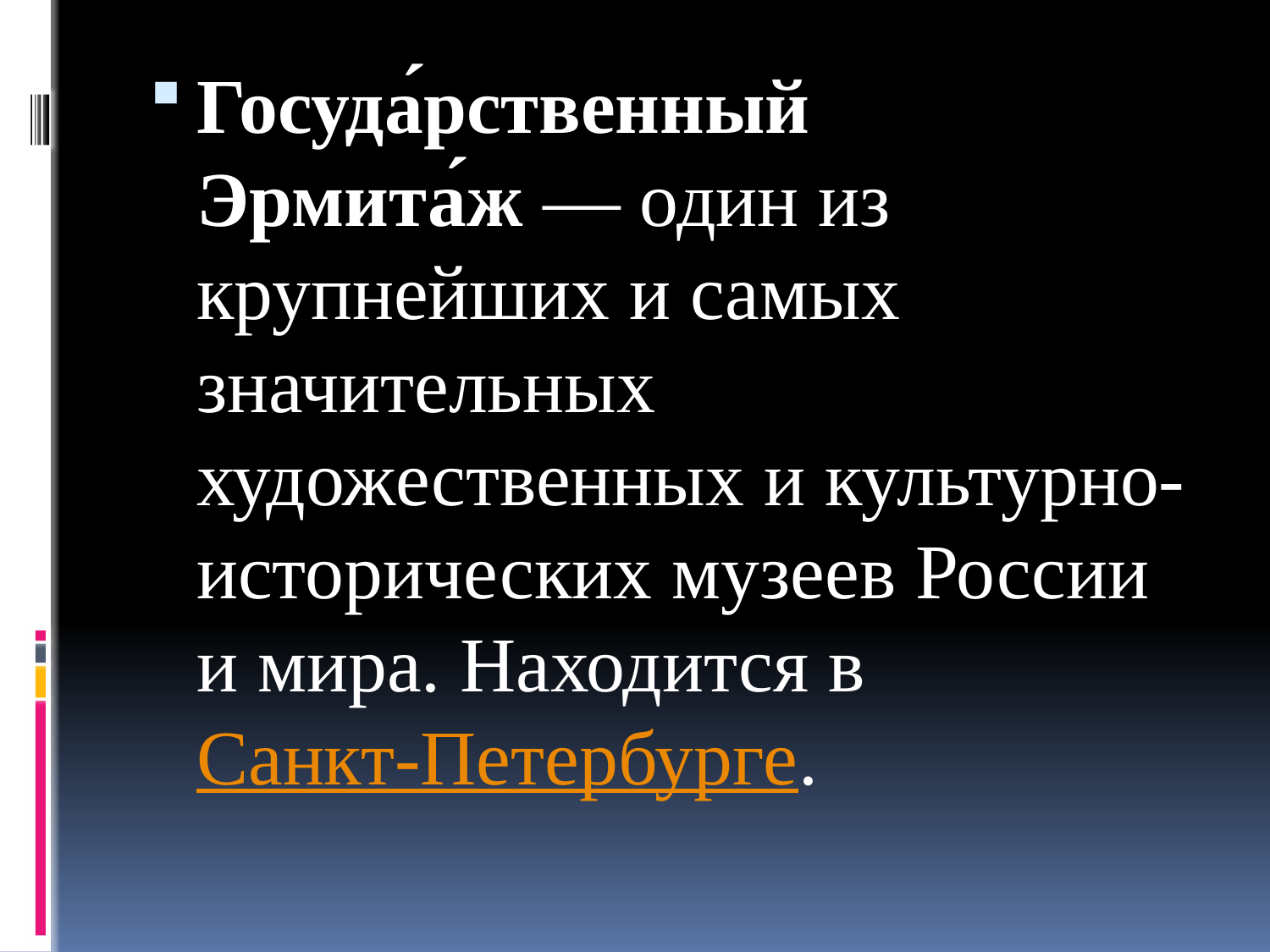

Госуда́рственный Эрмита́ж — один из крупнейших и самых значительных художественных и культурно-исторических музеев России и мира. Находится в Санкт-Петербурге.